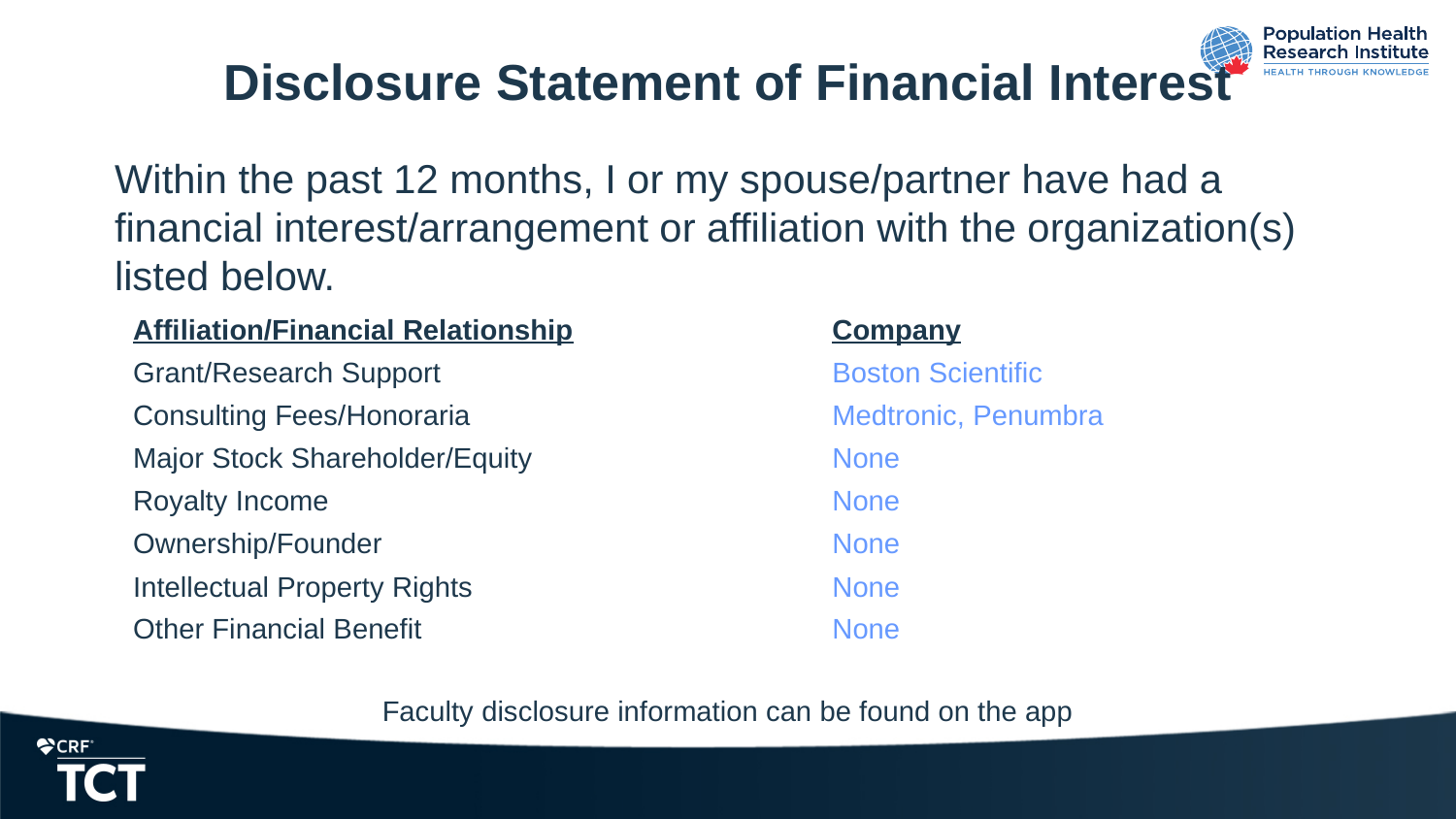

Disclosure Statement of Financial Interest
Within the past 12 months, I or my spouse/partner have had a financial interest/arrangement or affiliation with the organization(s) listed below.
| Affiliation/Financial Relationship | Company |
| --- | --- |
| Grant/Research Support | Boston Scientific |
| Consulting Fees/Honoraria | Medtronic, Penumbra |
| Major Stock Shareholder/Equity | None |
| Royalty Income | None |
| Ownership/Founder | None |
| Intellectual Property Rights | None |
| Other Financial Benefit | None |
Faculty disclosure information can be found on the app